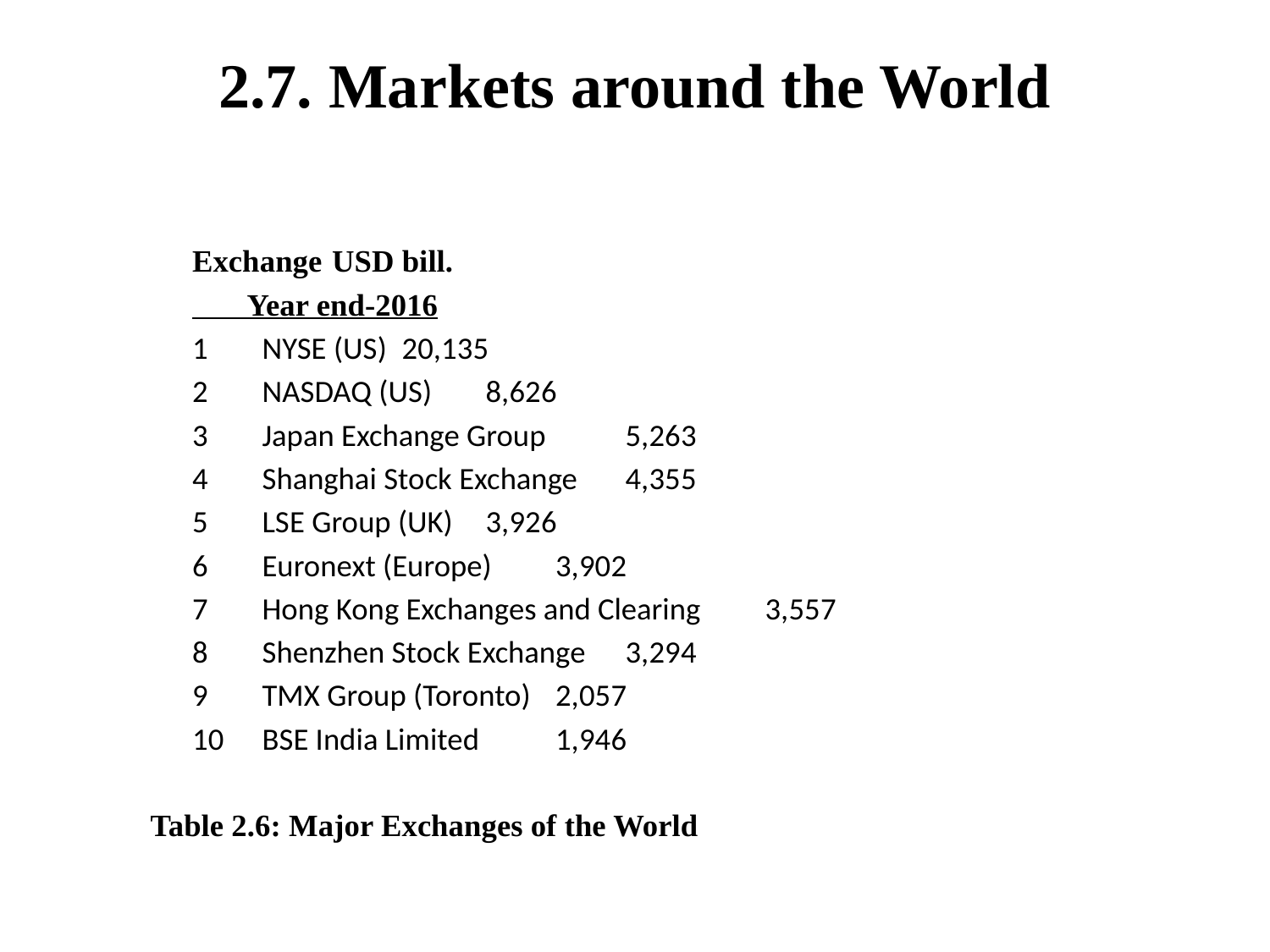

# 2.7. Markets around the World

		Exchange			USD bill.
					       Year end-2016
	1	NYSE (US)			20,135
	2	NASDAQ (US)			  8,626
	3	Japan Exchange Group		  5,263
	4	Shanghai Stock Exchange		  4,355
	5	LSE Group (UK)			  3,926
	6	Euronext (Europe)		  3,902
	7	Hong Kong Exchanges and Clearing	  3,557
	8	Shenzhen Stock Exchange		  3,294
	9	TMX Group (Toronto)		  2,057
	10	BSE India Limited			  1,946

Table 2.6: Major Exchanges of the World